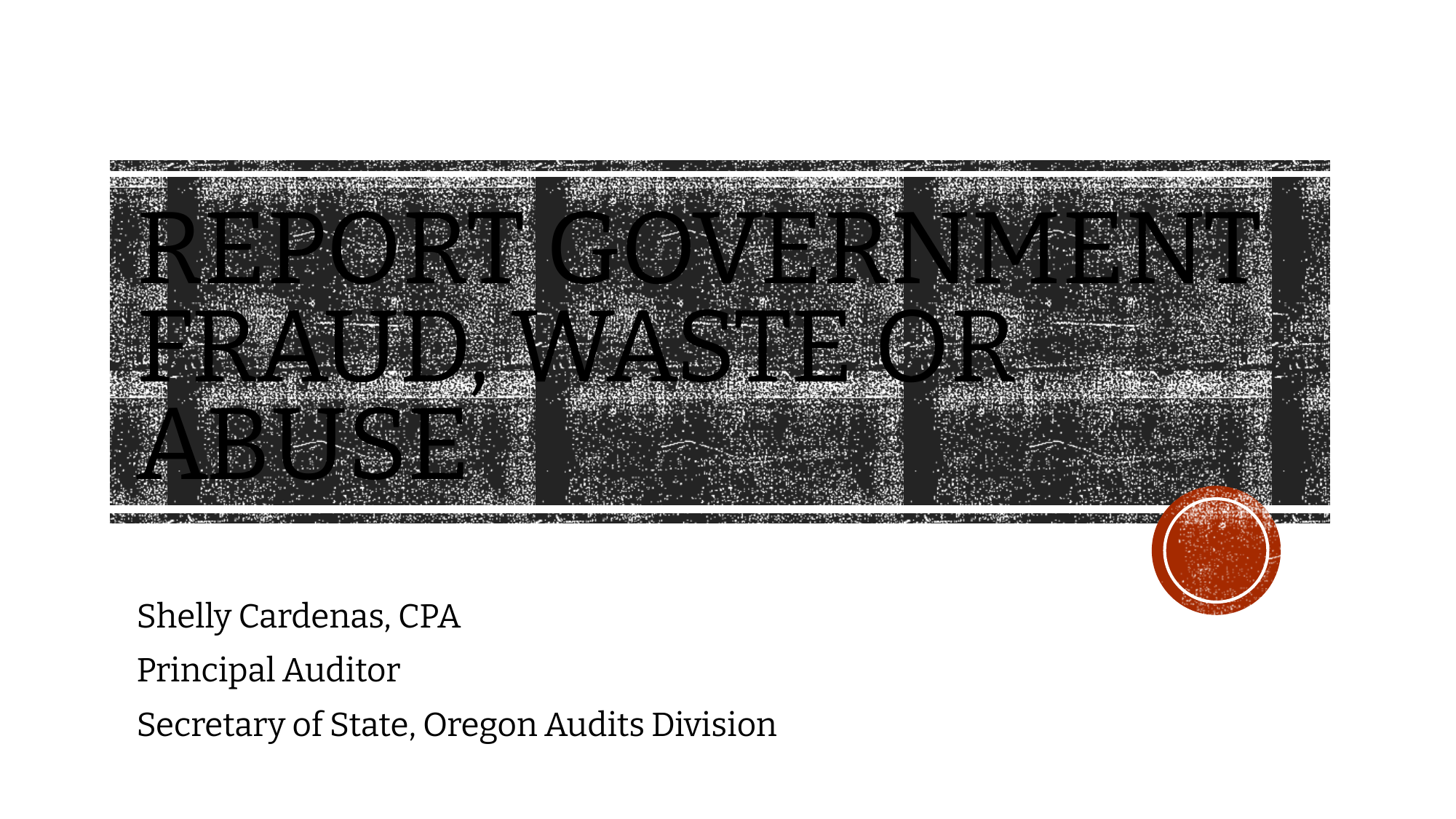

# Report Government fraud, waste or abuse
Shelly Cardenas, CPA
Principal Auditor
Secretary of State, Oregon Audits Division